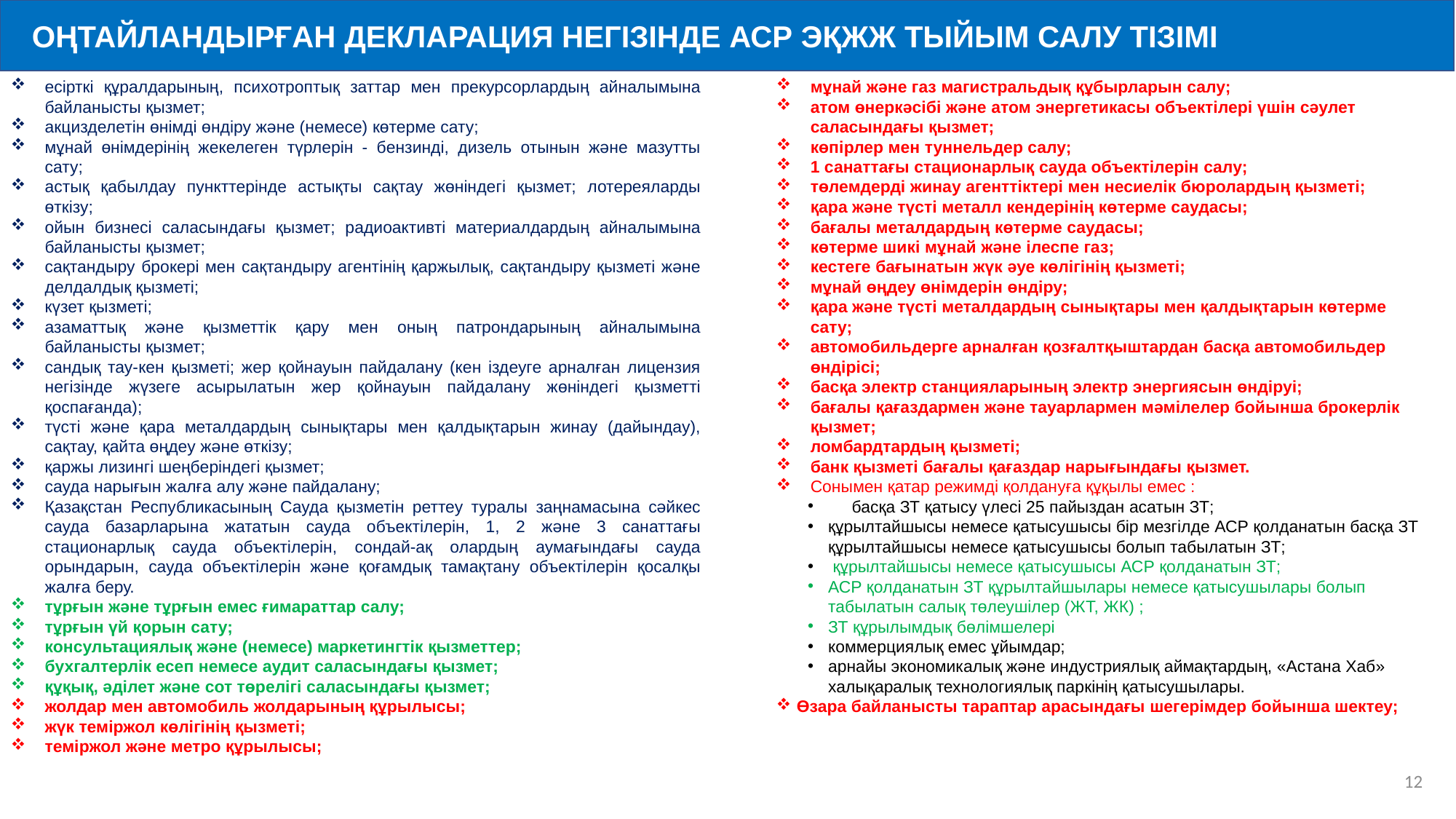

ОҢТАЙЛАНДЫРҒАН ДЕКЛАРАЦИЯ НЕГІЗІНДЕ АСР ЭҚЖЖ ТЫЙЫМ САЛУ ТІЗІМІ
есірткі құралдарының, психотроптық заттар мен прекурсорлардың айналымына байланысты қызмет;
акцизделетін өнімді өндіру және (немесе) көтерме сату;
мұнай өнімдерінің жекелеген түрлерін - бензинді, дизель отынын және мазутты сату;
астық қабылдау пункттерінде астықты сақтау жөніндегі қызмет; лотереяларды өткізу;
ойын бизнесі саласындағы қызмет; радиоактивті материалдардың айналымына байланысты қызмет;
сақтандыру брокері мен сақтандыру агентінің қаржылық, сақтандыру қызметі және делдалдық қызметі;
күзет қызметі;
азаматтық және қызметтік қару мен оның патрондарының айналымына байланысты қызмет;
сандық тау-кен қызметі; жер қойнауын пайдалану (кен іздеуге арналған лицензия негізінде жүзеге асырылатын жер қойнауын пайдалану жөніндегі қызметті қоспағанда);
түсті және қара металдардың сынықтары мен қалдықтарын жинау (дайындау), сақтау, қайта өңдеу және өткізу;
қаржы лизингі шеңберіндегі қызмет;
сауда нарығын жалға алу және пайдалану;
Қазақстан Республикасының Сауда қызметін реттеу туралы заңнамасына сәйкес сауда базарларына жататын сауда объектілерін, 1, 2 және 3 санаттағы стационарлық сауда объектілерін, сондай-ақ олардың аумағындағы сауда орындарын, сауда объектілерін және қоғамдық тамақтану объектілерін қосалқы жалға беру.
тұрғын және тұрғын емес ғимараттар салу;
тұрғын үй қорын сату;
консультациялық және (немесе) маркетингтік қызметтер;
бухгалтерлік есеп немесе аудит саласындағы қызмет;
құқық, әділет және сот төрелігі саласындағы қызмет;
жолдар мен автомобиль жолдарының құрылысы;
жүк теміржол көлігінің қызметі;
теміржол және метро құрылысы;
мұнай және газ магистральдық құбырларын салу;
атом өнеркәсібі және атом энергетикасы объектілері үшін сәулет саласындағы қызмет;
көпірлер мен туннельдер салу;
1 санаттағы стационарлық сауда объектілерін салу;
төлемдерді жинау агенттіктері мен несиелік бюролардың қызметі;
қара және түсті металл кендерінің көтерме саудасы;
бағалы металдардың көтерме саудасы;
көтерме шикі мұнай және ілеспе газ;
кестеге бағынатын жүк әуе көлігінің қызметі;
мұнай өңдеу өнімдерін өндіру;
қара және түсті металдардың сынықтары мен қалдықтарын көтерме сату;
автомобильдерге арналған қозғалтқыштардан басқа автомобильдер өндірісі;
басқа электр станцияларының электр энергиясын өндіруі;
бағалы қағаздармен және тауарлармен мәмілелер бойынша брокерлік қызмет;
ломбардтардың қызметі;
банк қызметі бағалы қағаздар нарығындағы қызмет.
Сонымен қатар режимді қолдануға құқылы емес :
     басқа ЗТ қатысу үлесі 25 пайыздан асатын ЗТ;
құрылтайшысы немесе қатысушысы бір мезгілде АСР қолданатын басқа ЗТ құрылтайшысы немесе қатысушысы болып табылатын ЗТ;
 құрылтайшысы немесе қатысушысы АСР қолданатын ЗТ;
АСР қолданатын ЗТ құрылтайшылары немесе қатысушылары болып табылатын салық төлеушілер (ЖТ, ЖК) ;
ЗТ құрылымдық бөлімшелері
коммерциялық емес ұйымдар;
арнайы экономикалық және индустриялық аймақтардың, «Астана Хаб» халықаралық технологиялық паркінің қатысушылары.
Өзара байланысты тараптар арасындағы шегерімдер бойынша шектеу;
12